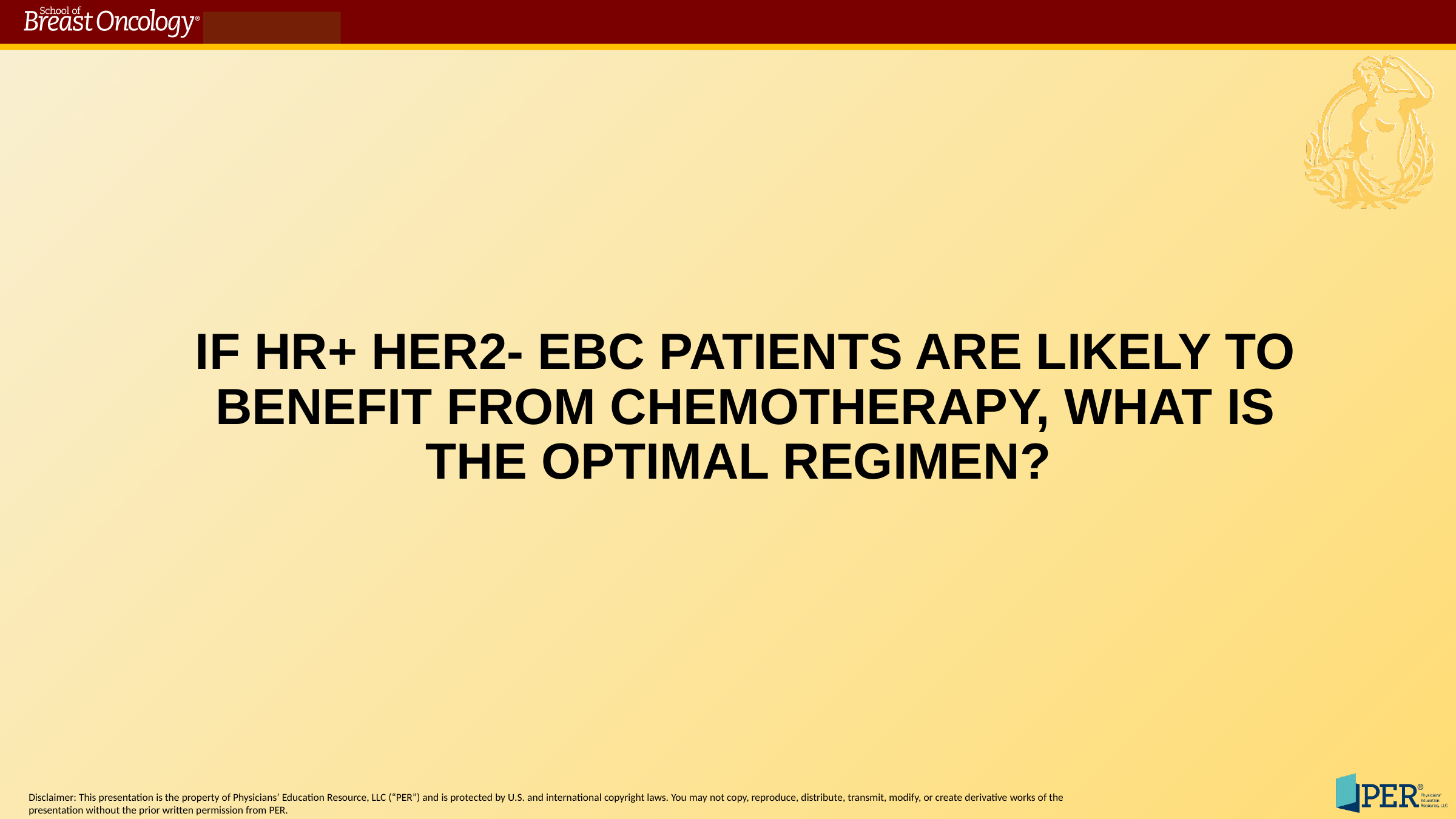

# IF HR+ HER2- EBC PATIENTS ARE LIKELY TO BENEFIT FROM CHEMOTHERAPY, WHAT IS THE OPTIMAL REGIMEN?